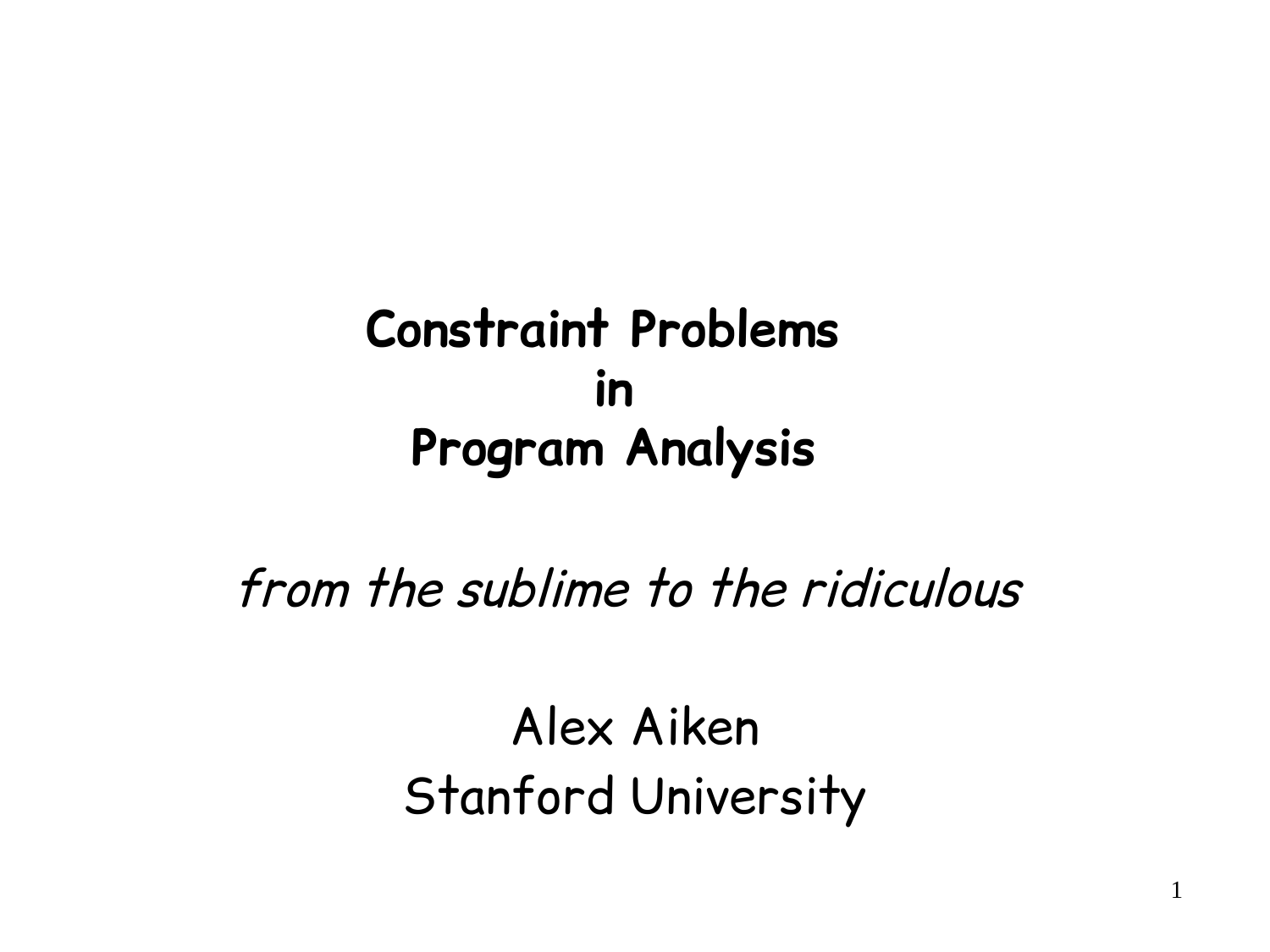

# Constraint Problems in Program Analysis

from the sublime to the ridiculous

Alex Aiken
Stanford University
1